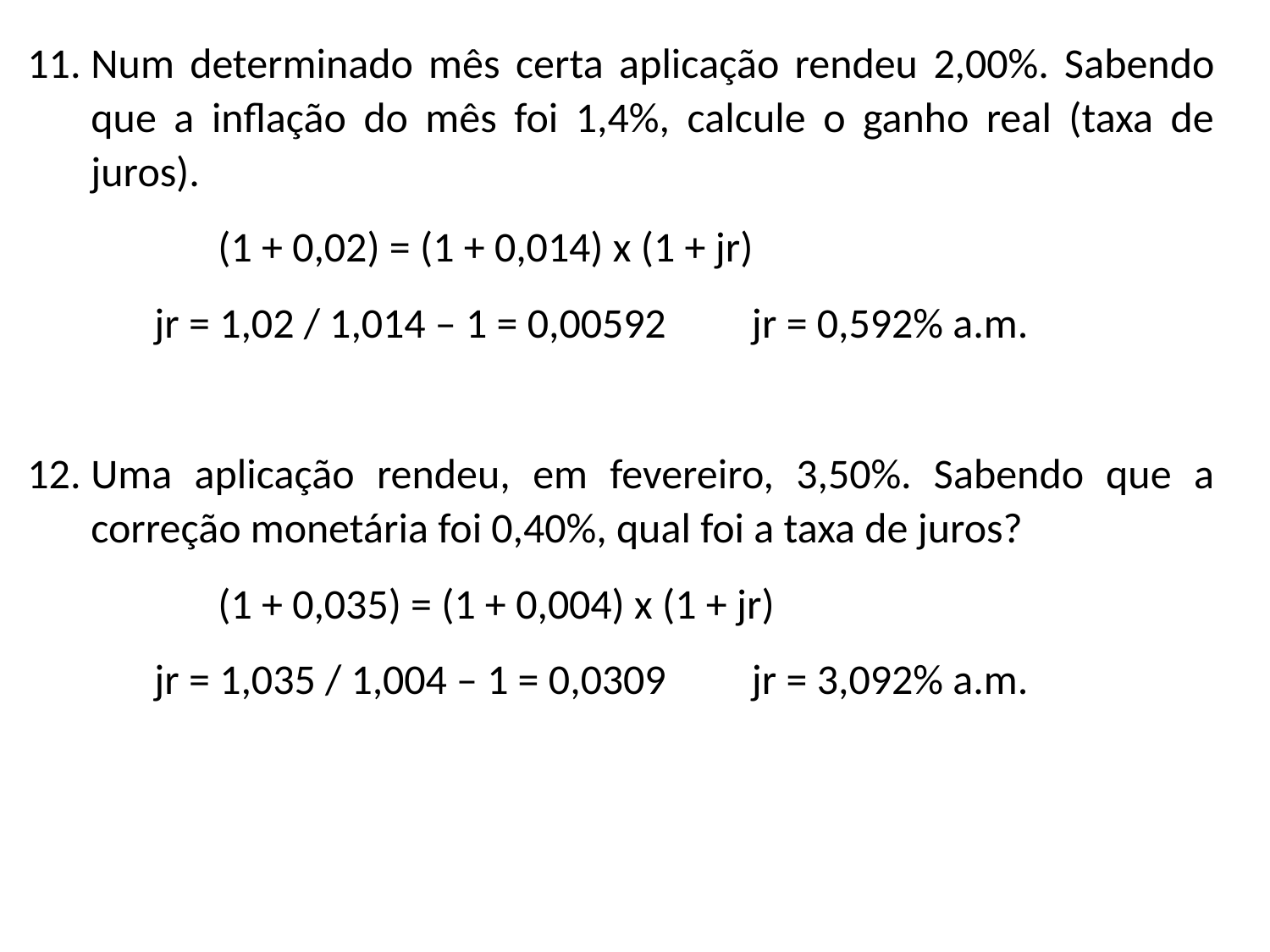

Num determinado mês certa aplicação rendeu 2,00%. Sabendo que a inflação do mês foi 1,4%, calcule o ganho real (taxa de juros).
	(1 + 0,02) = (1 + 0,014) x (1 + jr)
	jr = 1,02 / 1,014 – 1 = 0,00592         jr = 0,592% a.m.

Uma aplicação rendeu, em fevereiro, 3,50%. Sabendo que a correção monetária foi 0,40%, qual foi a taxa de juros?
	(1 + 0,035) = (1 + 0,004) x (1 + jr)
	jr = 1,035 / 1,004 – 1 = 0,0309         jr = 3,092% a.m.